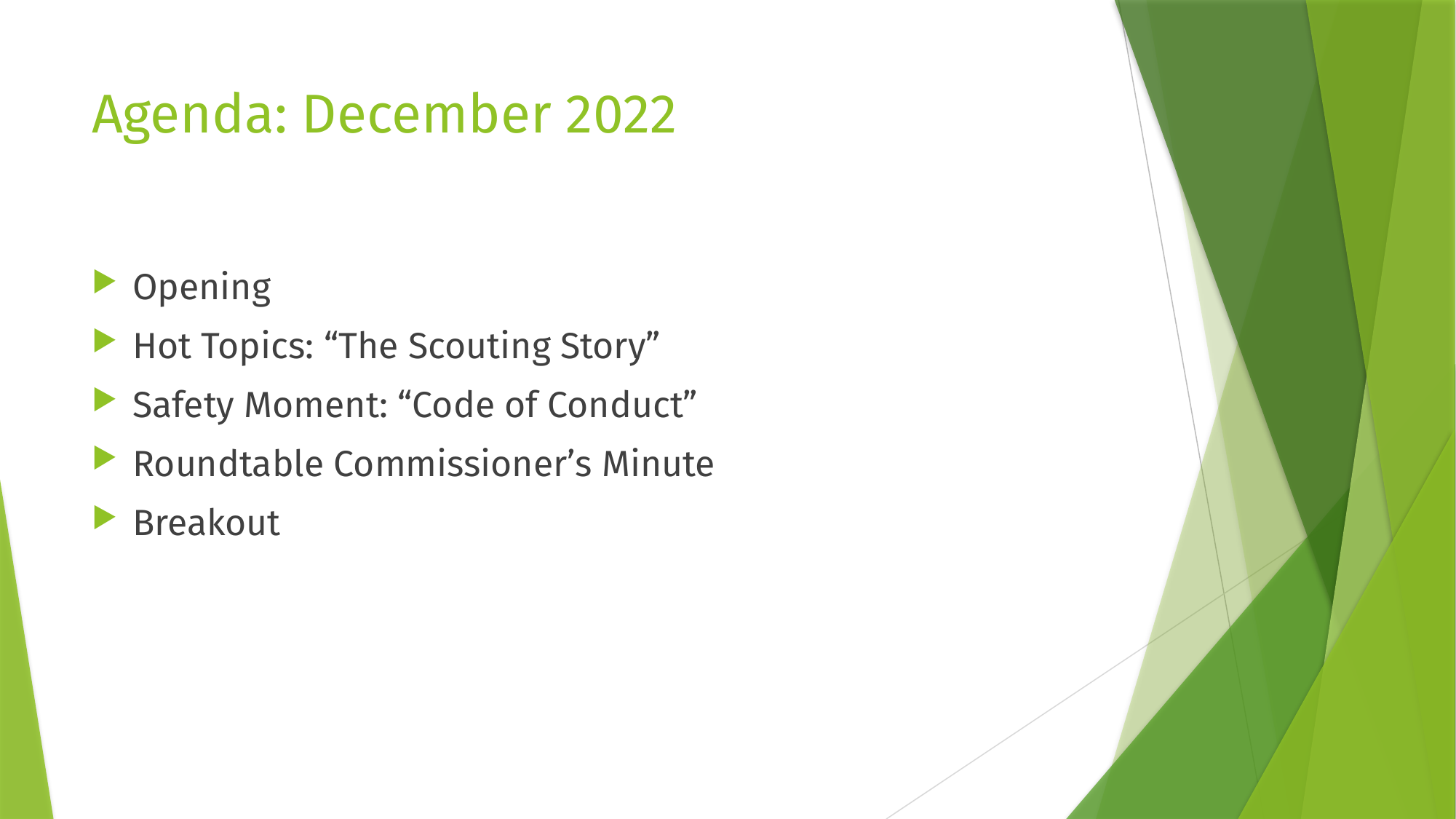

# Agenda: December 2022
Opening
Hot Topics: “The Scouting Story”
Safety Moment: “Code of Conduct”
Roundtable Commissioner’s Minute
Breakout